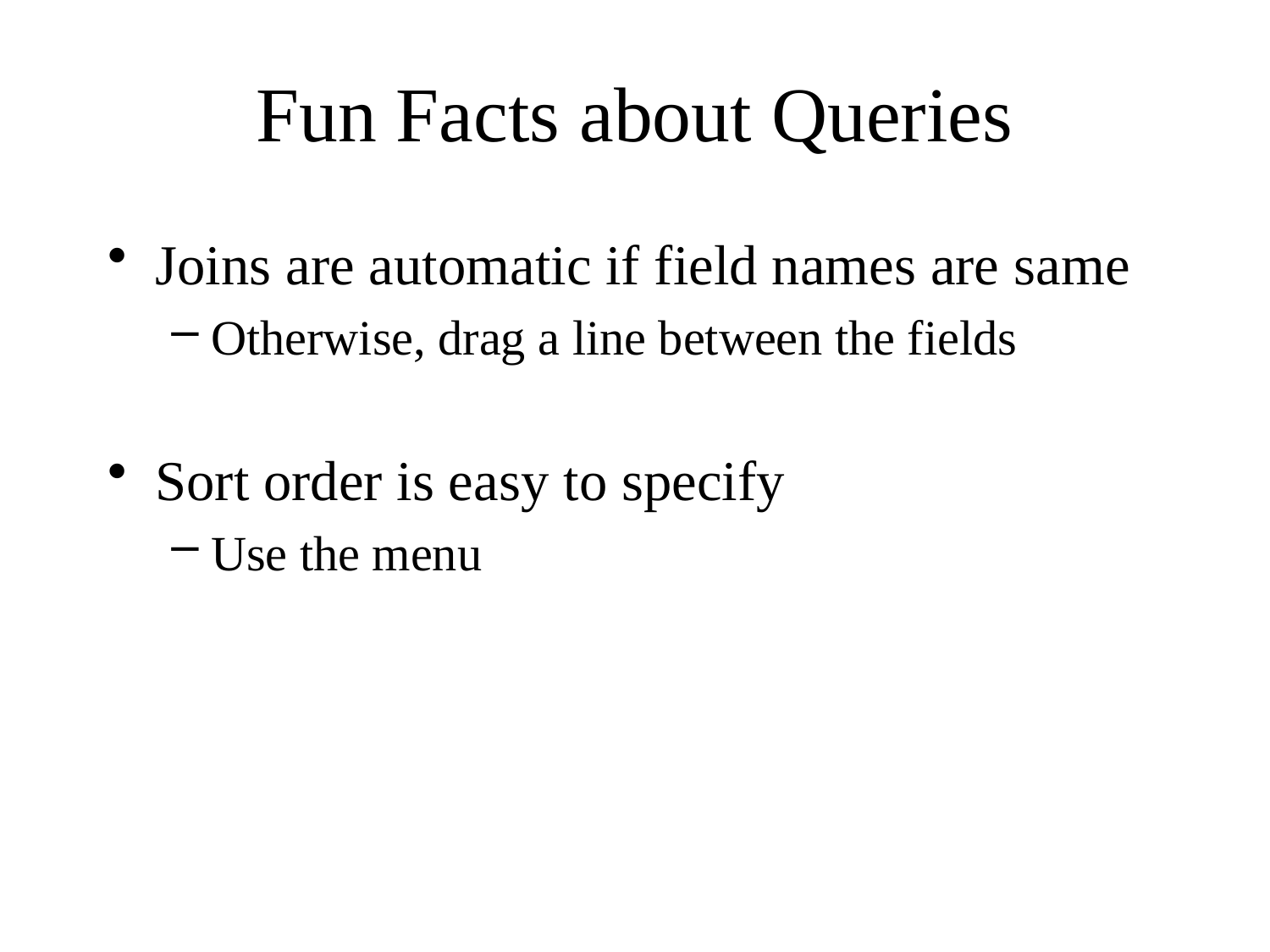

# Fun Facts about Queries
Joins are automatic if field names are same
Otherwise, drag a line between the fields

Sort order is easy to specify
Use the menu